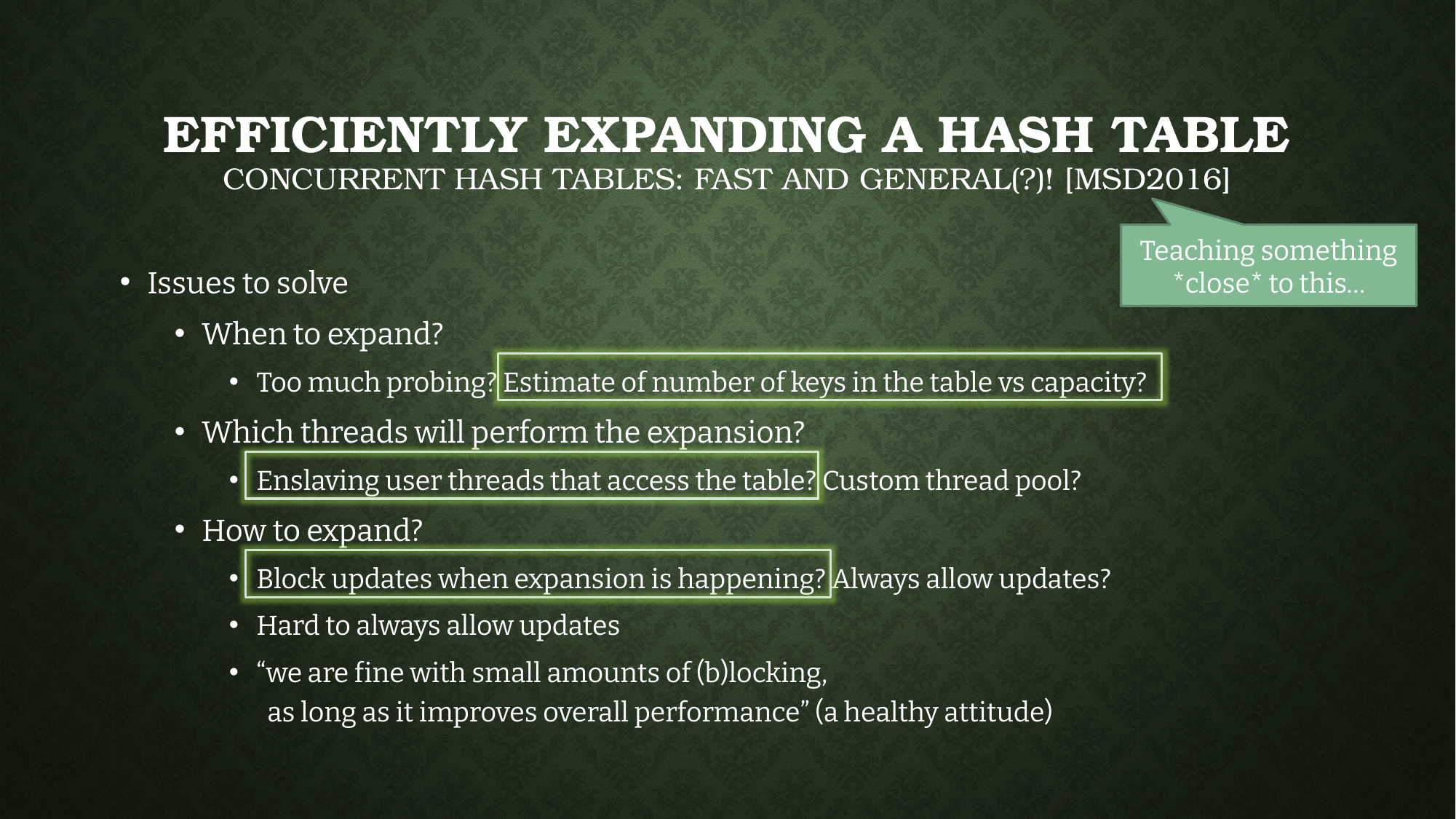

# Efficiently Expanding a hash table Concurrent Hash Tables: Fast and General(?)! [MSD2016]
Teaching something *close* to this…
Issues to solve
When to expand?
Too much probing? Estimate of number of keys in the table vs capacity?
Which threads will perform the expansion?
Enslaving user threads that access the table? Custom thread pool?
How to expand?
Block updates when expansion is happening? Always allow updates?
Hard to always allow updates
“we are fine with small amounts of (b)locking,
  as long as it improves overall performance” (a healthy attitude)